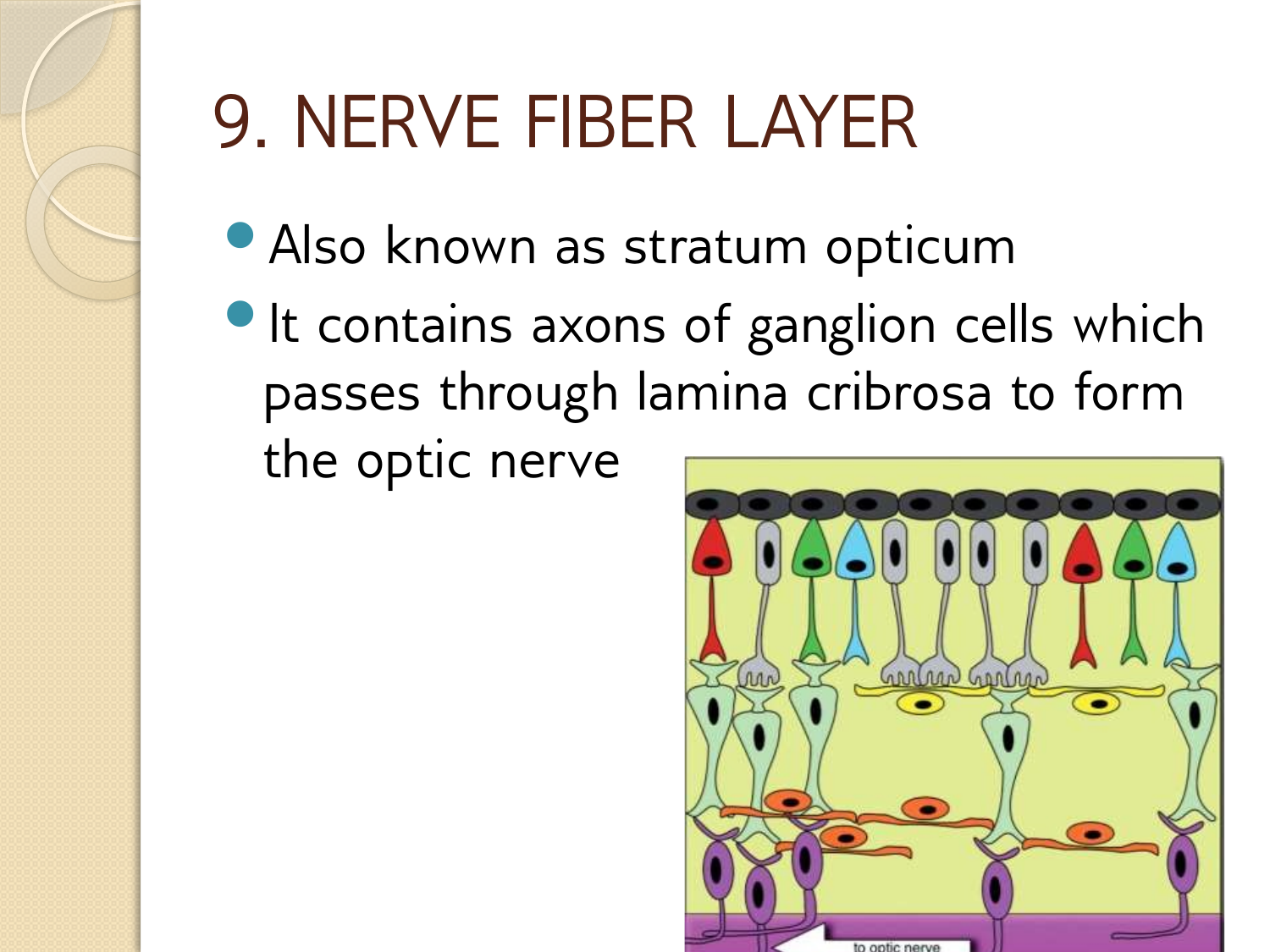

# 9. NERVE FIBER LAYER
Also known as stratum opticum
It contains axons of ganglion cells which passes through lamina cribrosa to form the optic nerve